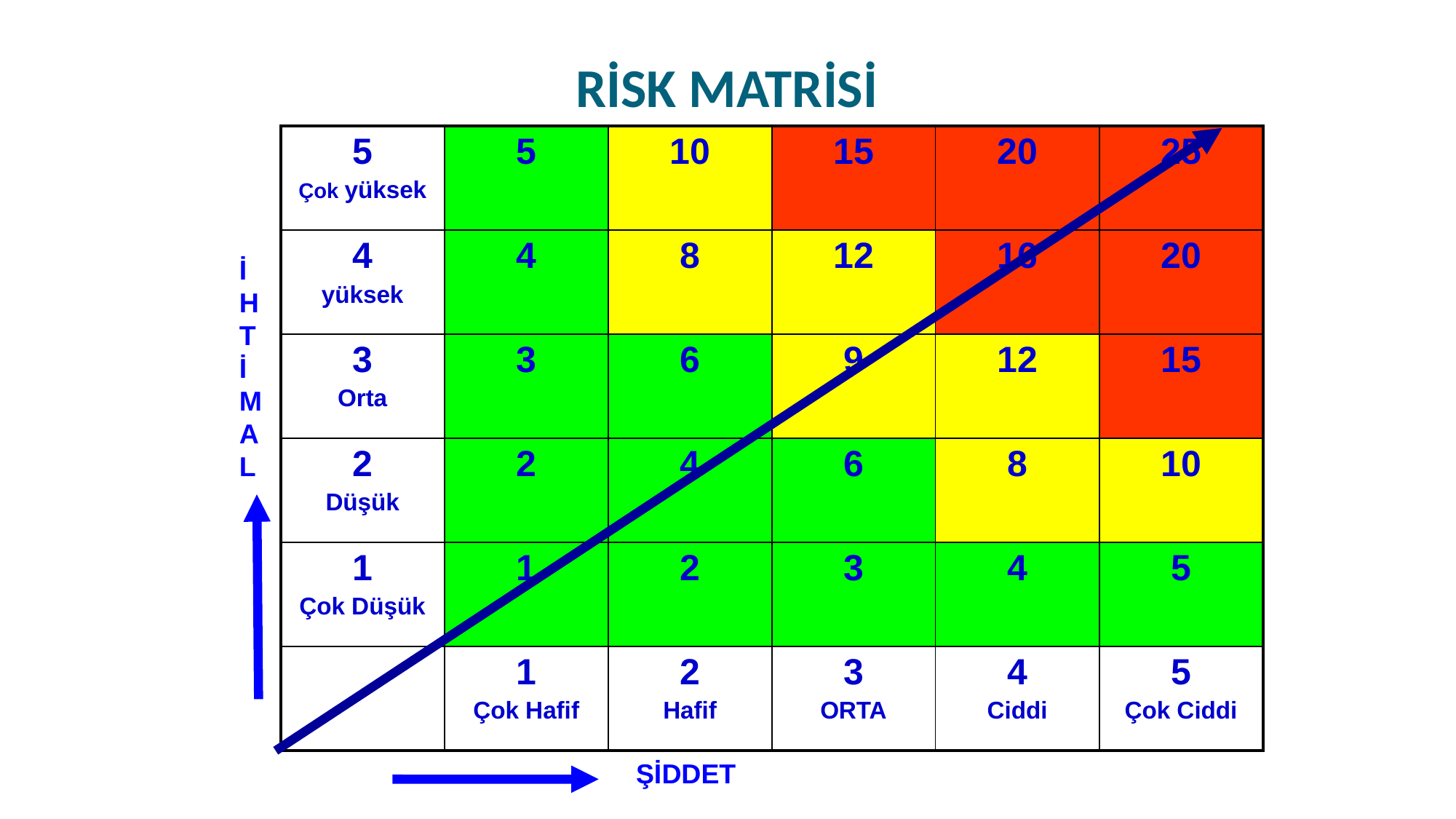

RİSK MATRİSİ
| 5 Çok yüksek | 5 | 10 | 15 | 20 | 25 |
| --- | --- | --- | --- | --- | --- |
| 4 yüksek | 4 | 8 | 12 | 16 | 20 |
| 3 Orta | 3 | 6 | 9 | 12 | 15 |
| 2 Düşük | 2 | 4 | 6 | 8 | 10 |
| 1 Çok Düşük | 1 | 2 | 3 | 4 | 5 |
|  | 1 Çok Hafif | 2 Hafif | 3 ORTA | 4 Ciddi | 5 Çok Ciddi |

İHTİMAL

ŞİDDET